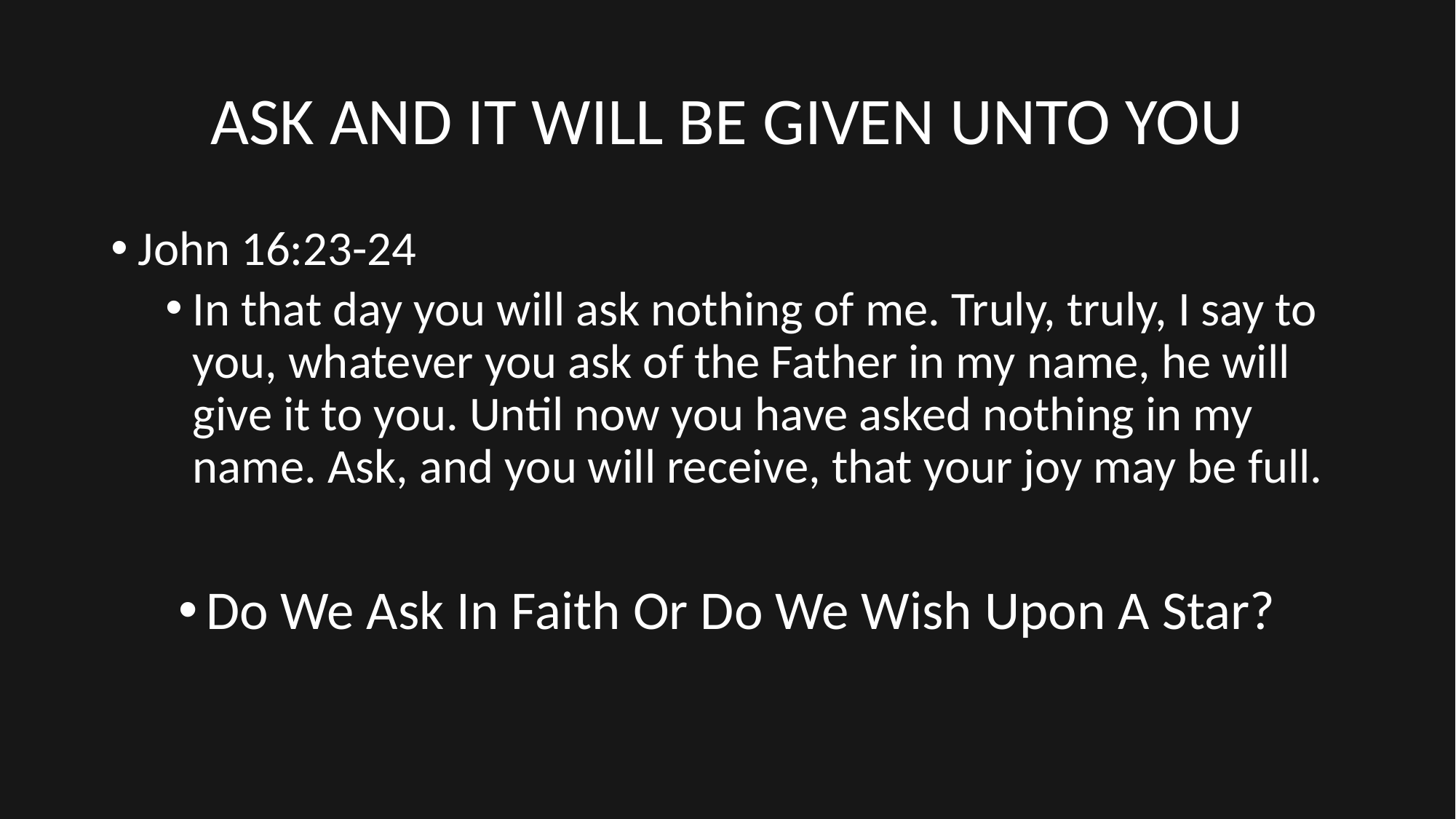

# ASK AND IT WILL BE GIVEN UNTO YOU
John 16:23-24
In that day you will ask nothing of me. Truly, truly, I say to you, whatever you ask of the Father in my name, he will give it to you. Until now you have asked nothing in my name. Ask, and you will receive, that your joy may be full.

Do We Ask In Faith Or Do We Wish Upon A Star?